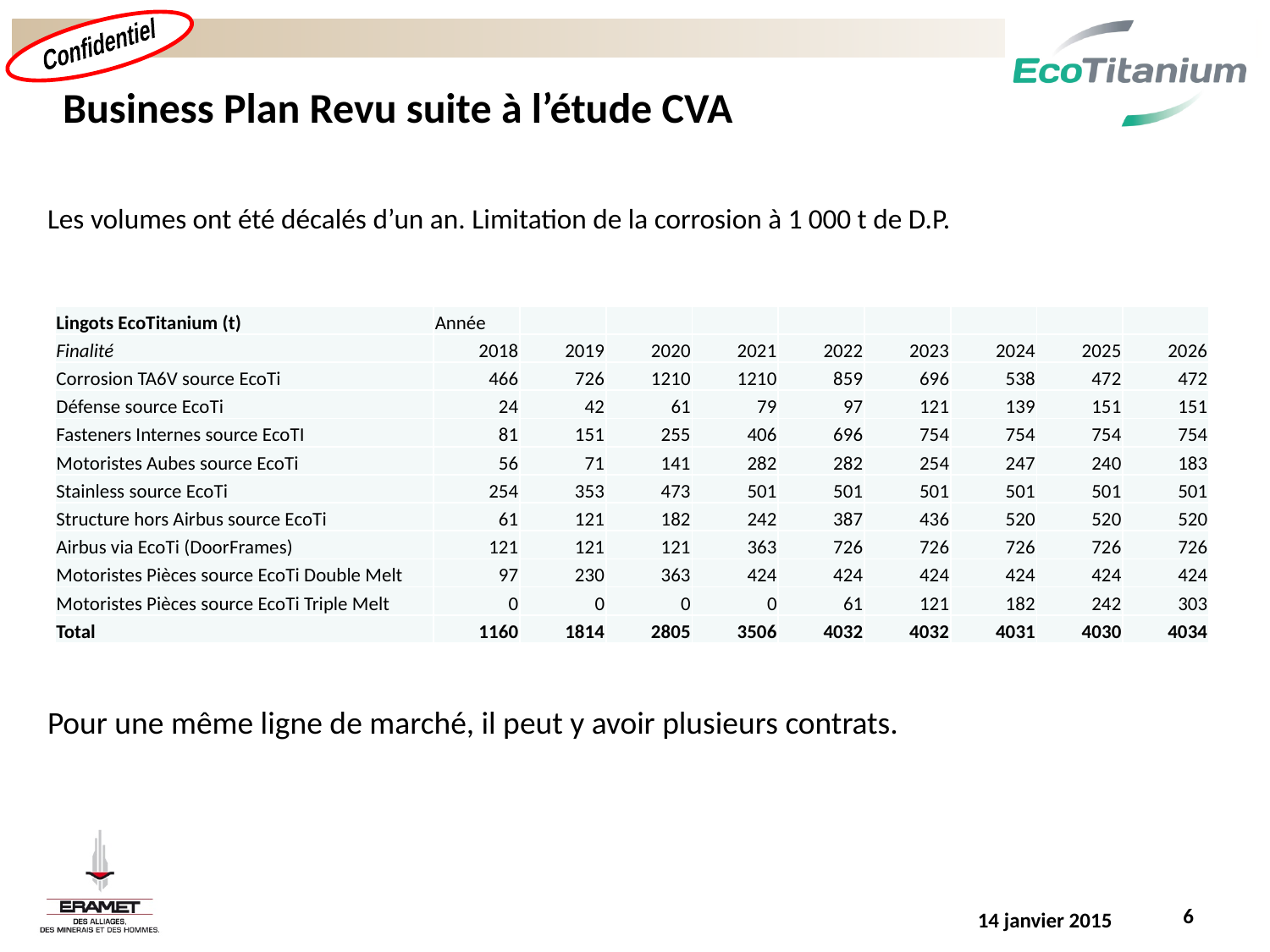

# Business Plan Revu suite à l’étude CVA
Les volumes ont été décalés d’un an. Limitation de la corrosion à 1 000 t de D.P.
| Lingots EcoTitanium (t) | Année |  |  |  |  |  |  |  |  |
| --- | --- | --- | --- | --- | --- | --- | --- | --- | --- |
| Finalité | 2018 | 2019 | 2020 | 2021 | 2022 | 2023 | 2024 | 2025 | 2026 |
| Corrosion TA6V source EcoTi | 466 | 726 | 1210 | 1210 | 859 | 696 | 538 | 472 | 472 |
| Défense source EcoTi | 24 | 42 | 61 | 79 | 97 | 121 | 139 | 151 | 151 |
| Fasteners Internes source EcoTI | 81 | 151 | 255 | 406 | 696 | 754 | 754 | 754 | 754 |
| Motoristes Aubes source EcoTi | 56 | 71 | 141 | 282 | 282 | 254 | 247 | 240 | 183 |
| Stainless source EcoTi | 254 | 353 | 473 | 501 | 501 | 501 | 501 | 501 | 501 |
| Structure hors Airbus source EcoTi | 61 | 121 | 182 | 242 | 387 | 436 | 520 | 520 | 520 |
| Airbus via EcoTi (DoorFrames) | 121 | 121 | 121 | 363 | 726 | 726 | 726 | 726 | 726 |
| Motoristes Pièces source EcoTi Double Melt | 97 | 230 | 363 | 424 | 424 | 424 | 424 | 424 | 424 |
| Motoristes Pièces source EcoTi Triple Melt | 0 | 0 | 0 | 0 | 61 | 121 | 182 | 242 | 303 |
| Total | 1160 | 1814 | 2805 | 3506 | 4032 | 4032 | 4031 | 4030 | 4034 |
Pour une même ligne de marché, il peut y avoir plusieurs contrats.
6